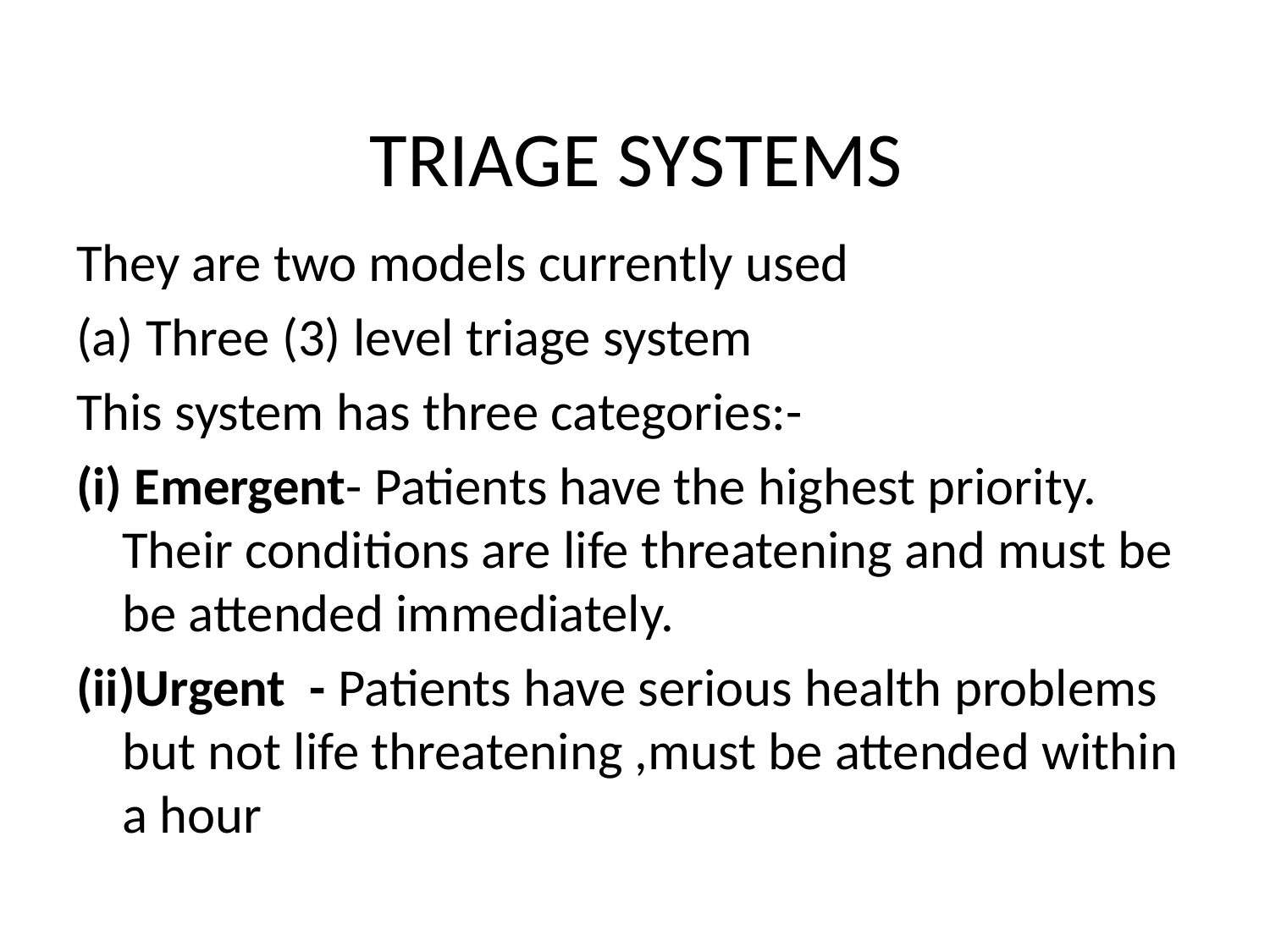

# TRIAGE SYSTEMS
They are two models currently used
(a) Three (3) level triage system
This system has three categories:-
(i) Emergent- Patients have the highest priority. Their conditions are life threatening and must be be attended immediately.
(ii)Urgent  - Patients have serious health problems but not life threatening ,must be attended within a hour